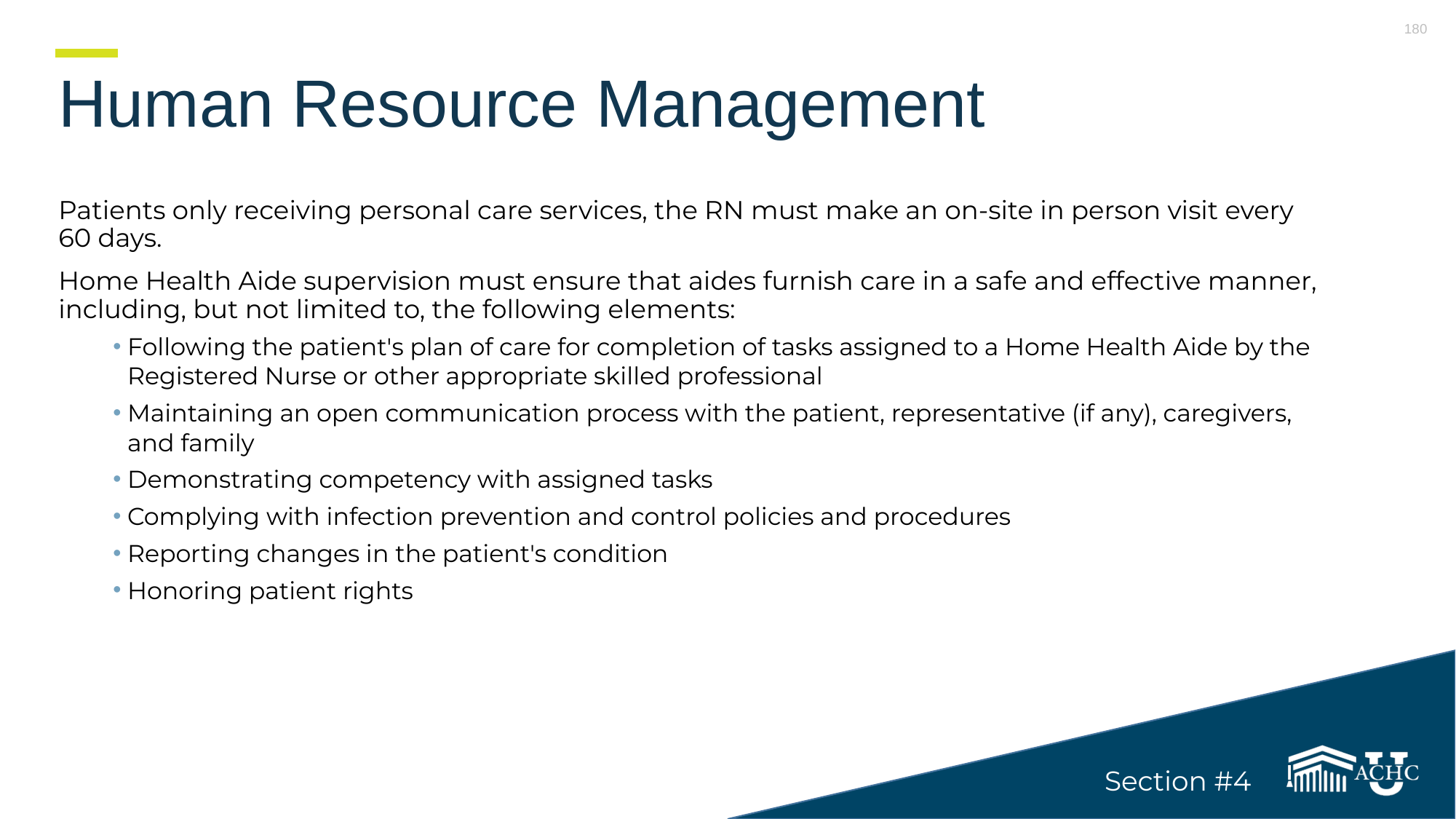

Section 4
# Human Resource Management
Patients only receiving personal care services, the RN must make an on-site in person visit every 60 days.
Home Health Aide supervision must ensure that aides furnish care in a safe and effective manner, including, but not limited to, the following elements:
Following the patient's plan of care for completion of tasks assigned to a Home Health Aide by the Registered Nurse or other appropriate skilled professional
Maintaining an open communication process with the patient, representative (if any), caregivers, and family
Demonstrating competency with assigned tasks
Complying with infection prevention and control policies and procedures
Reporting changes in the patient's condition
Honoring patient rights
Section #4